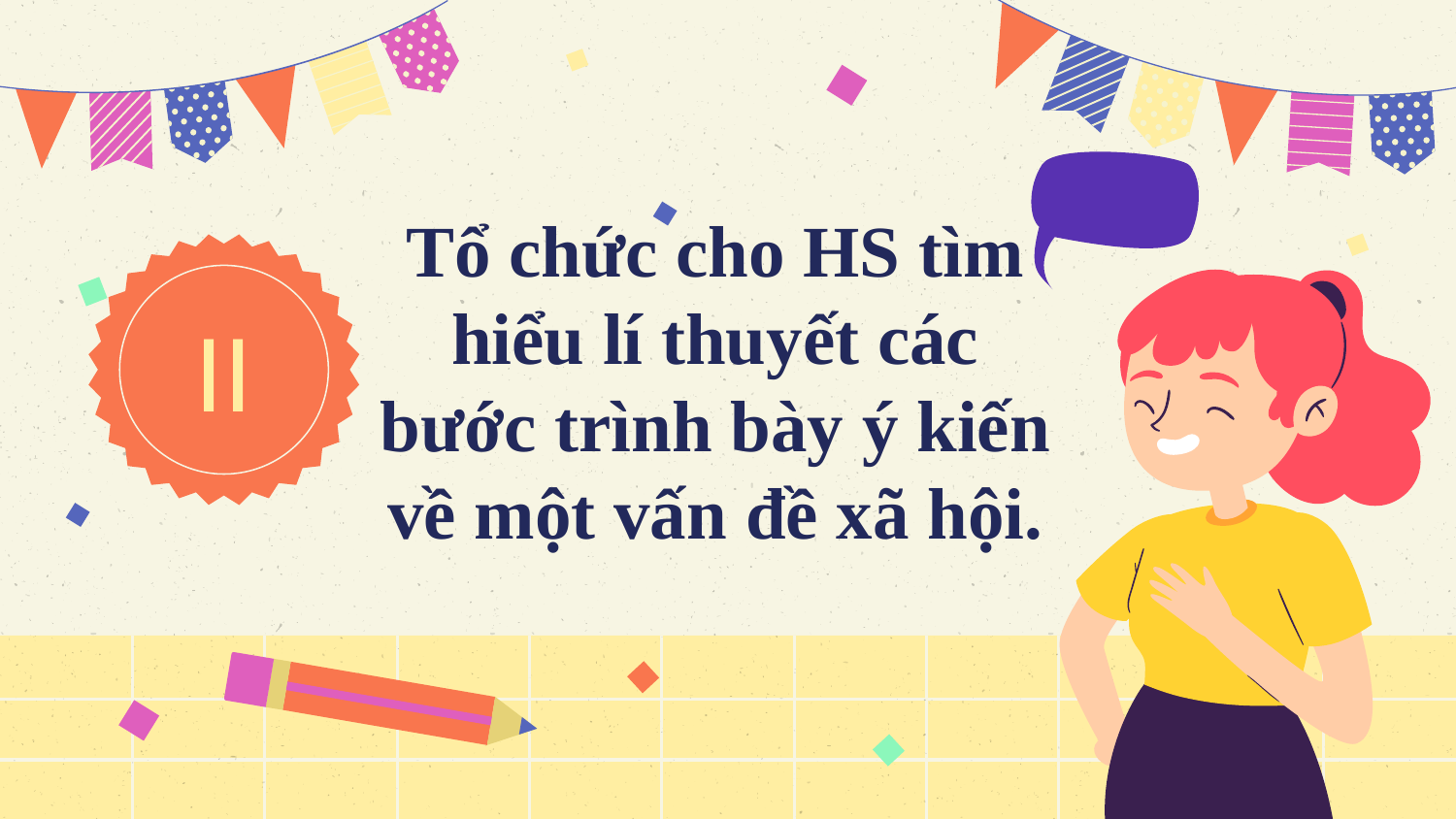

II
# Tổ chức cho HS tìm hiểu lí thuyết các bước trình bày ý kiến về một vấn đề xã hội.